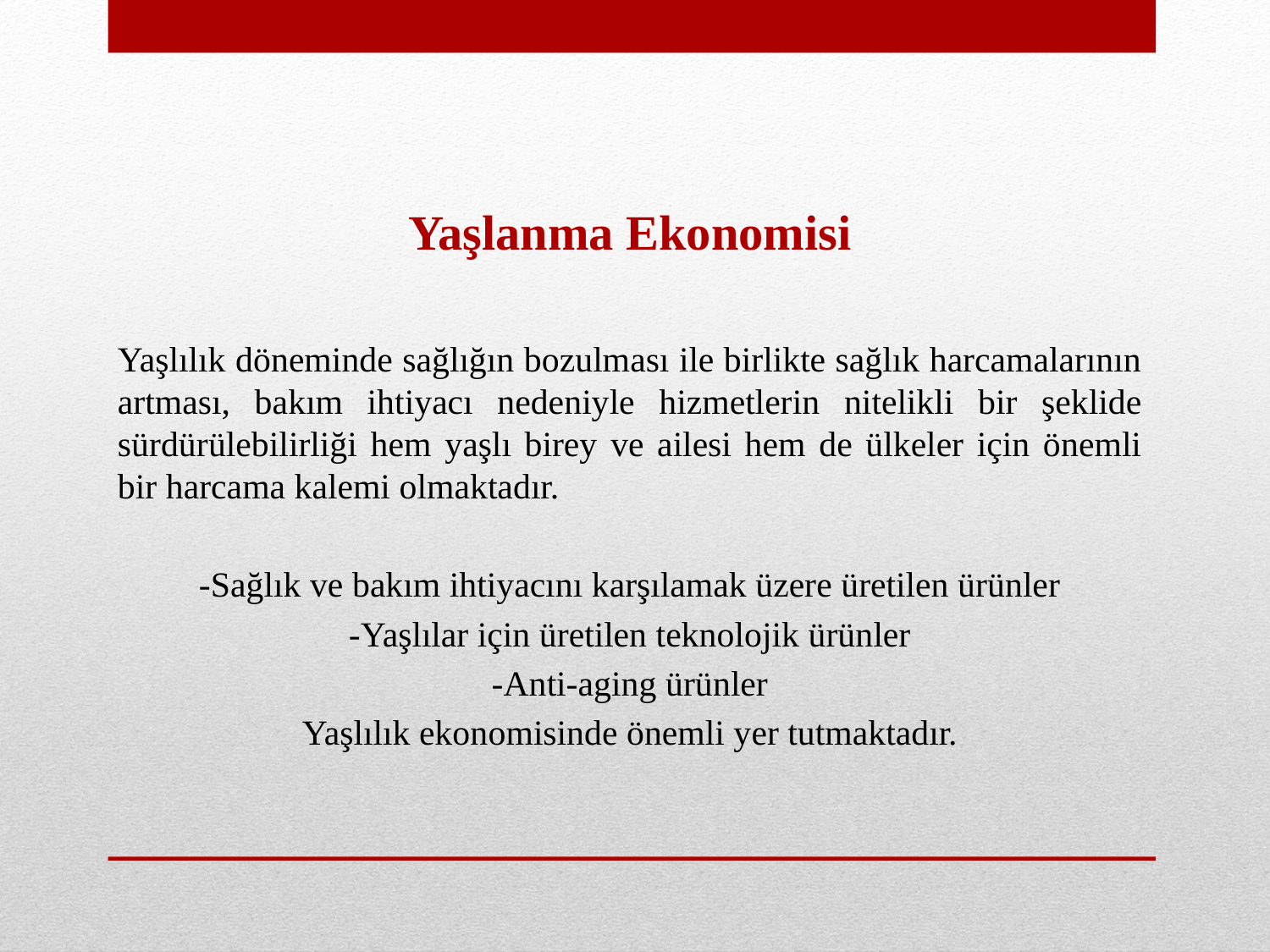

Yaşlanma Ekonomisi

Yaşlılık döneminde sağlığın bozulması ile birlikte sağlık harcamalarının artması, bakım ihtiyacı nedeniyle hizmetlerin nitelikli bir şeklide sürdürülebilirliği hem yaşlı birey ve ailesi hem de ülkeler için önemli bir harcama kalemi olmaktadır.

-Sağlık ve bakım ihtiyacını karşılamak üzere üretilen ürünler
-Yaşlılar için üretilen teknolojik ürünler
-Anti-aging ürünler
Yaşlılık ekonomisinde önemli yer tutmaktadır.